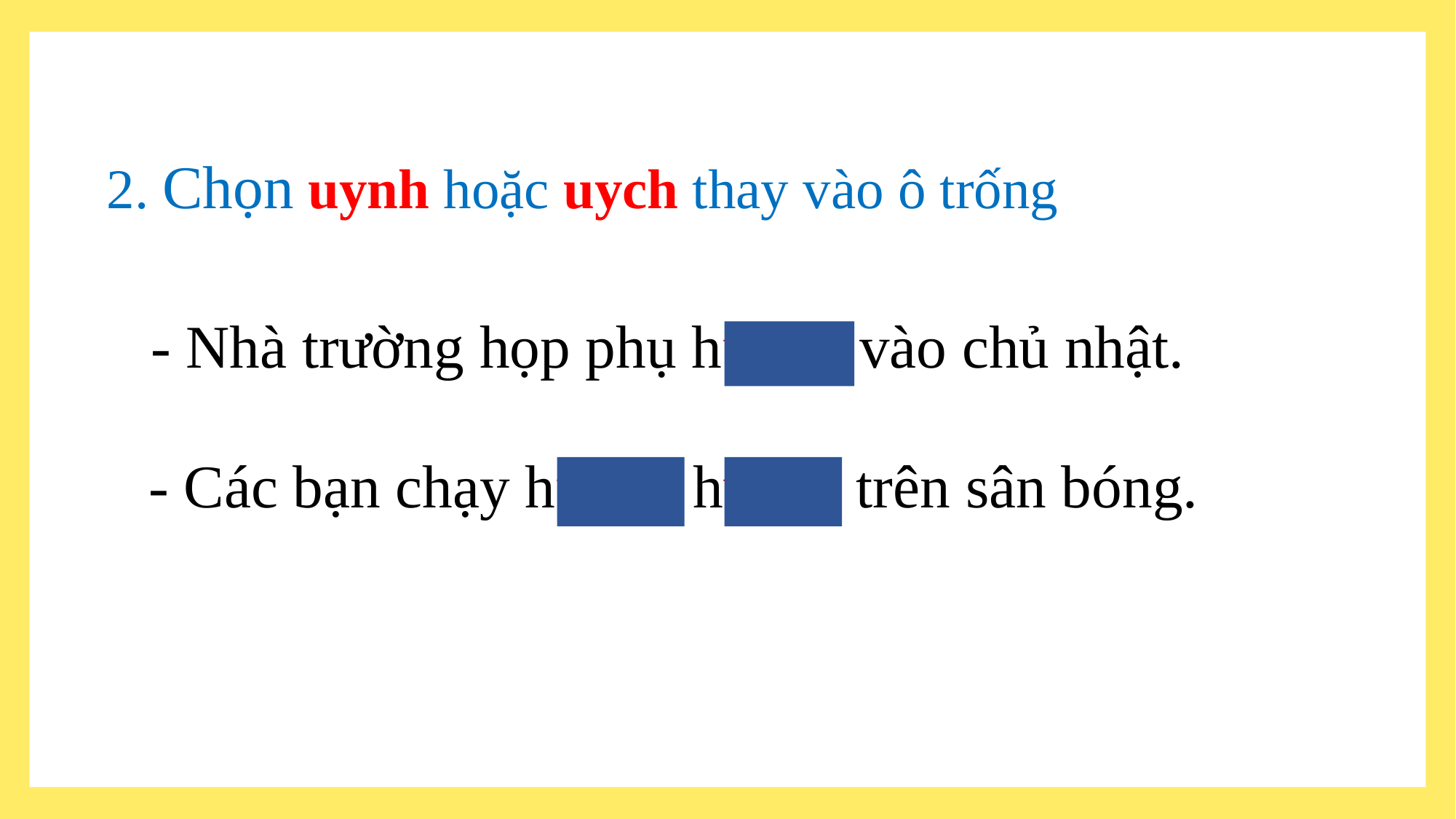

2. Chọn uynh hoặc uych thay vào ô trống
- Nhà trường họp phụ huynh vào chủ nhật.

- Các bạn chạy huỳnh huỵch trên sân bóng.